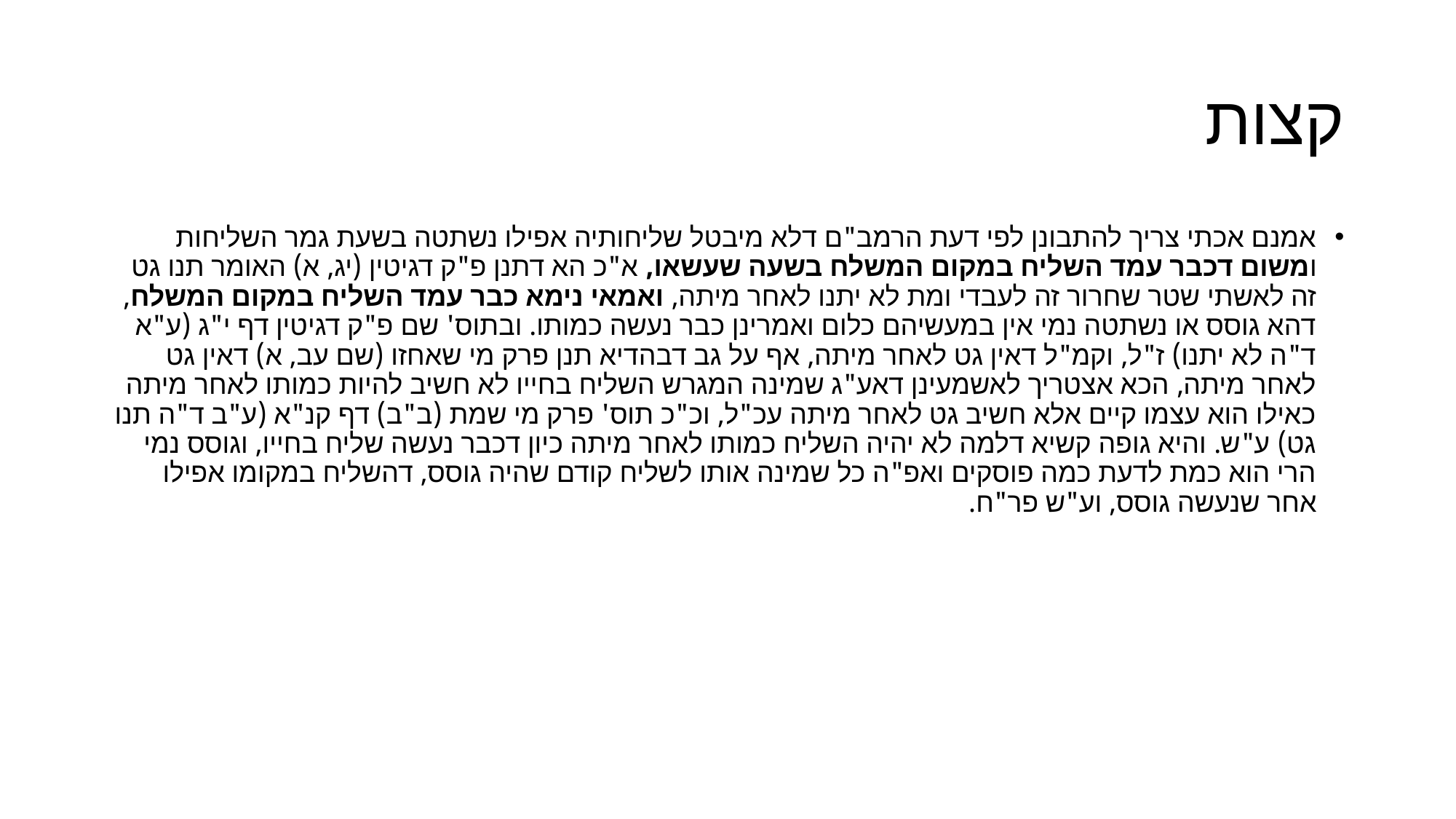

# קצות
אמנם אכתי צריך להתבונן לפי דעת הרמב"ם דלא מיבטל שליחותיה אפילו נשתטה בשעת גמר השליחות ומשום דכבר עמד השליח במקום המשלח בשעה שעשאו, א"כ הא דתנן פ"ק דגיטין (יג, א) האומר תנו גט זה לאשתי שטר שחרור זה לעבדי ומת לא יתנו לאחר מיתה, ואמאי נימא כבר עמד השליח במקום המשלח, דהא גוסס או נשתטה נמי אין במעשיהם כלום ואמרינן כבר נעשה כמותו. ובתוס' שם פ"ק דגיטין דף י"ג (ע"א ד"ה לא יתנו) ז"ל, וקמ"ל דאין גט לאחר מיתה, אף על גב דבהדיא תנן פרק מי שאחזו (שם עב, א) דאין גט לאחר מיתה, הכא אצטריך לאשמעינן דאע"ג שמינה המגרש השליח בחייו לא חשיב להיות כמותו לאחר מיתה כאילו הוא עצמו קיים אלא חשיב גט לאחר מיתה עכ"ל, וכ"כ תוס' פרק מי שמת (ב"ב) דף קנ"א (ע"ב ד"ה תנו גט) ע"ש. והיא גופה קשיא דלמה לא יהיה השליח כמותו לאחר מיתה כיון דכבר נעשה שליח בחייו, וגוסס נמי הרי הוא כמת לדעת כמה פוסקים ואפ"ה כל שמינה אותו לשליח קודם שהיה גוסס, דהשליח במקומו אפילו אחר שנעשה גוסס, וע"ש פר"ח.